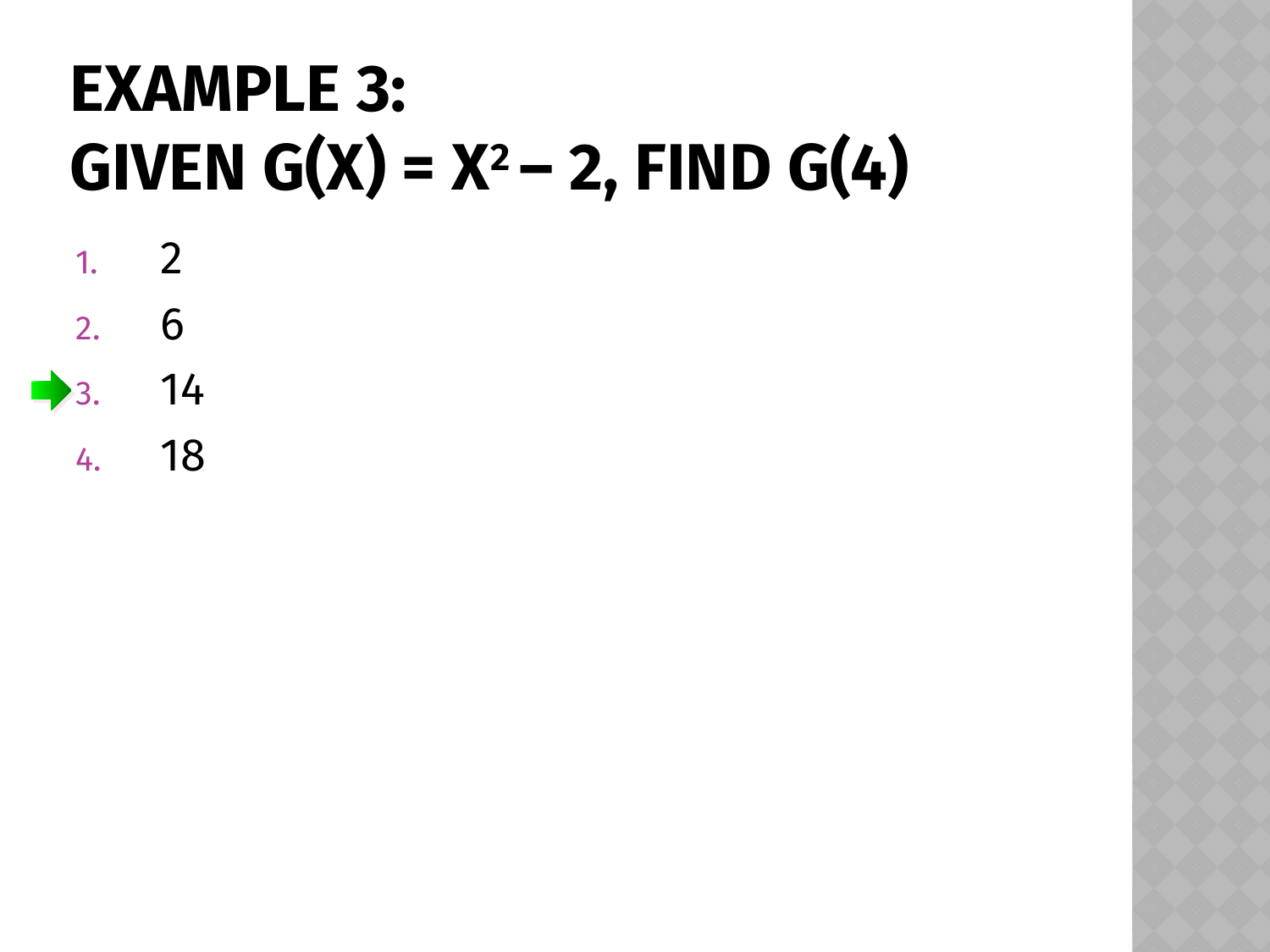

# Example 3: Given g(x) = x2 – 2, find g(4)
2
6
14
18